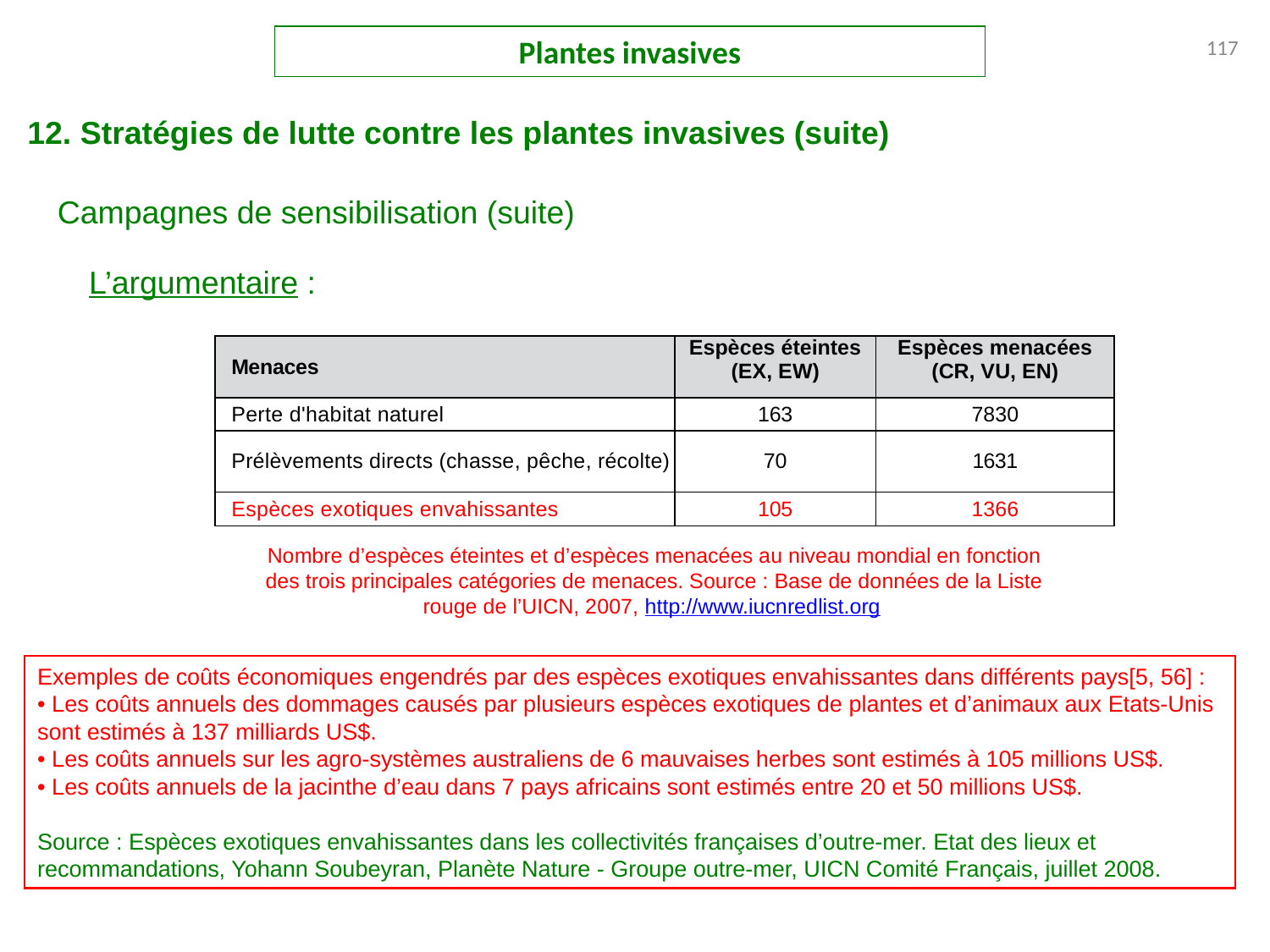

Plantes invasives
117
12. Stratégies de lutte contre les plantes invasives (suite)
Campagnes de sensibilisation (suite)
L’argumentaire :
| Menaces | Espèces éteintes (EX, EW) | Espèces menacées (CR, VU, EN) |
| --- | --- | --- |
| Perte d'habitat naturel | 163 | 7830 |
| Prélèvements directs (chasse, pêche, récolte) | 70 | 1631 |
| Espèces exotiques envahissantes | 105 | 1366 |
Nombre d’espèces éteintes et d’espèces menacées au niveau mondial en fonction des trois principales catégories de menaces. Source : Base de données de la Liste rouge de l’UICN, 2007, http://www.iucnredlist.org
Exemples de coûts économiques engendrés par des espèces exotiques envahissantes dans différents pays[5, 56] :
• Les coûts annuels des dommages causés par plusieurs espèces exotiques de plantes et d’animaux aux Etats-Unis sont estimés à 137 milliards US$.
• Les coûts annuels sur les agro-systèmes australiens de 6 mauvaises herbes sont estimés à 105 millions US$.
• Les coûts annuels de la jacinthe d’eau dans 7 pays africains sont estimés entre 20 et 50 millions US$.

Source : Espèces exotiques envahissantes dans les collectivités françaises d’outre-mer. Etat des lieux et recommandations, Yohann Soubeyran, Planète Nature - Groupe outre-mer, UICN Comité Français, juillet 2008.